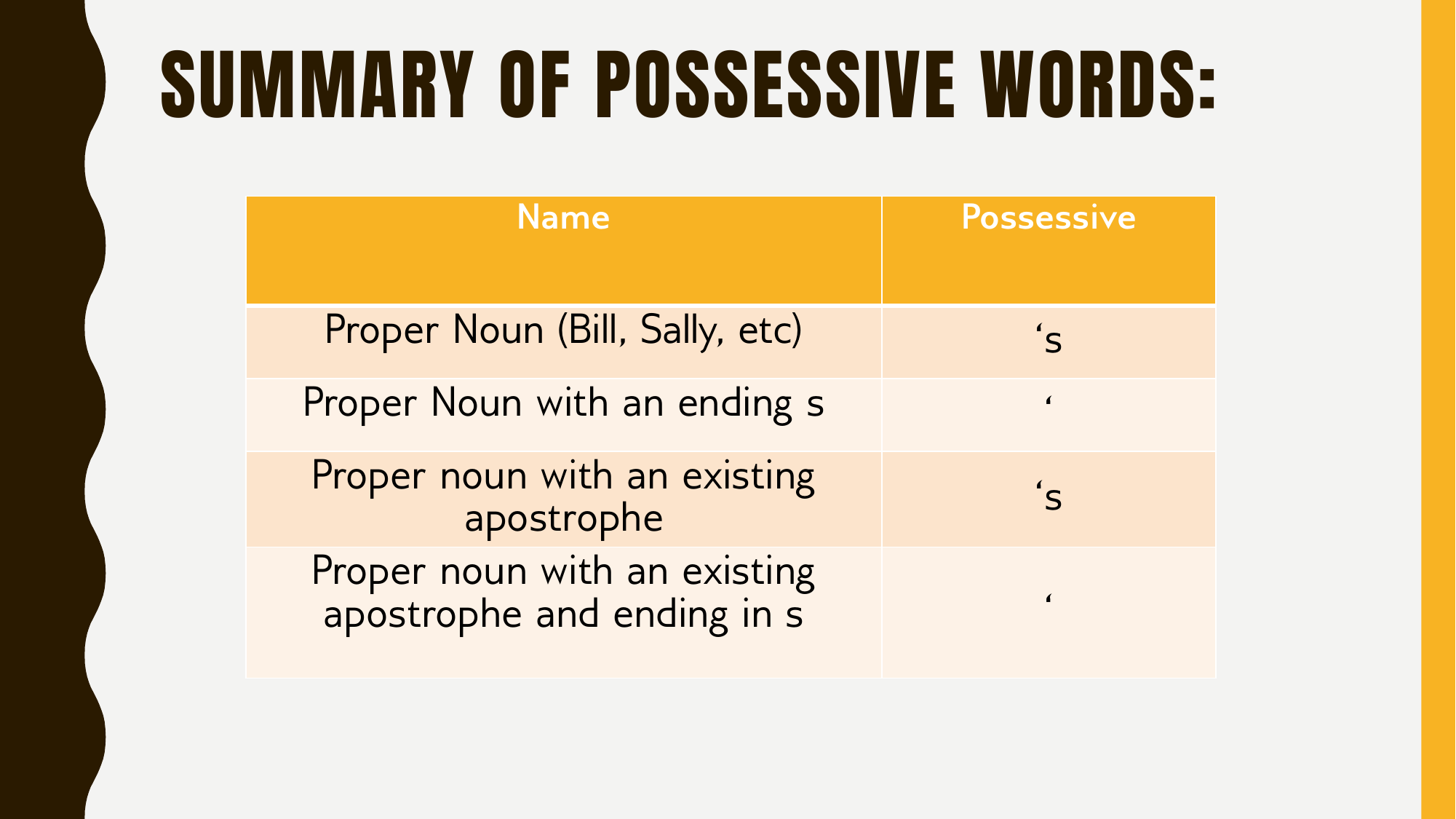

# Summary of Possessive Words:
| Name | Possessive |
| --- | --- |
| Proper Noun (Bill, Sally, etc) | ‘s |
| Proper Noun with an ending s | ‘ |
| Proper noun with an existing apostrophe | ‘s |
| Proper noun with an existing apostrophe and ending in s | ‘ |